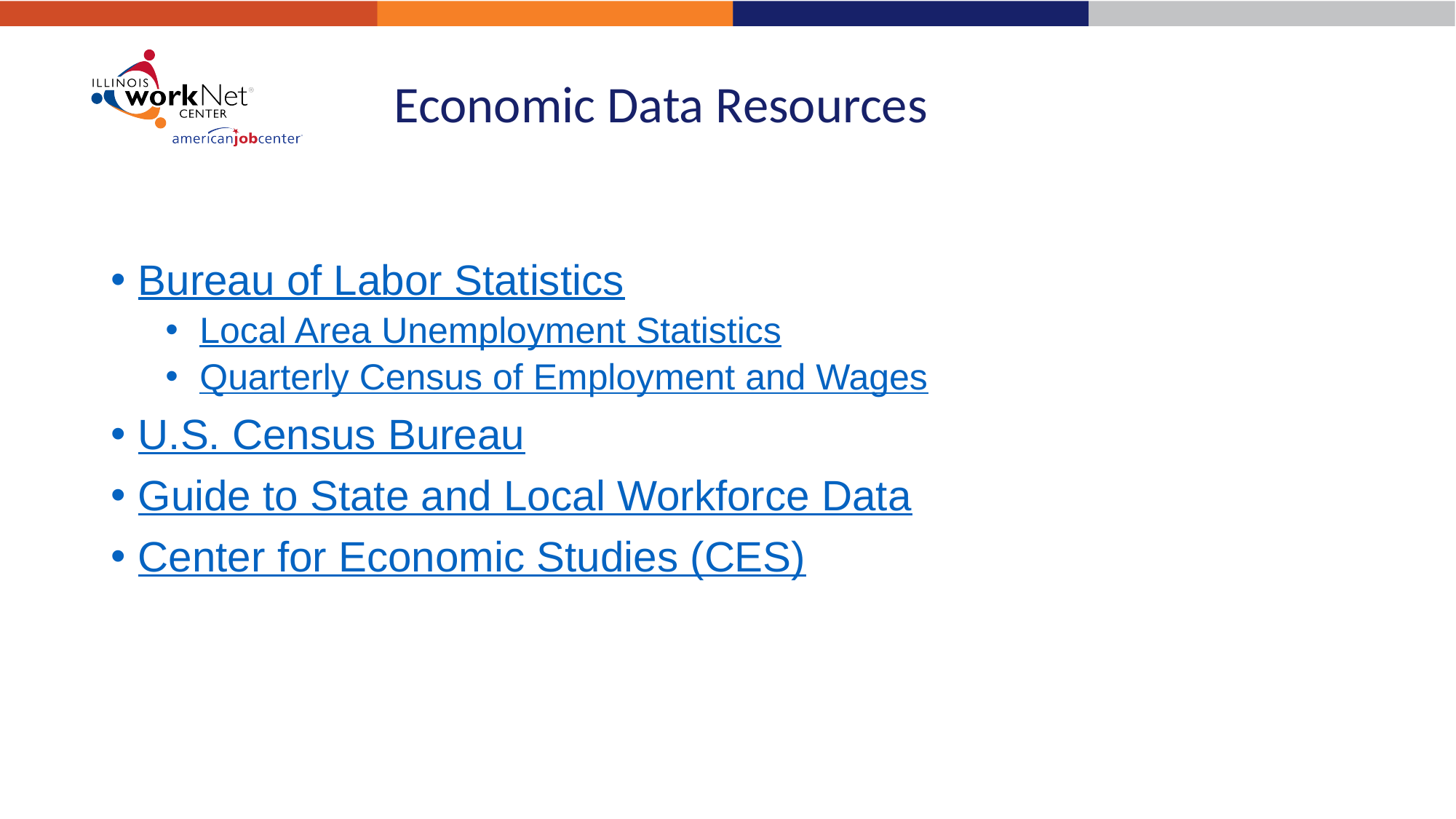

# Economic Data Resources
Bureau of Labor Statistics
Local Area Unemployment Statistics
Quarterly Census of Employment and Wages
U.S. Census Bureau
Guide to State and Local Workforce Data
Center for Economic Studies (CES)